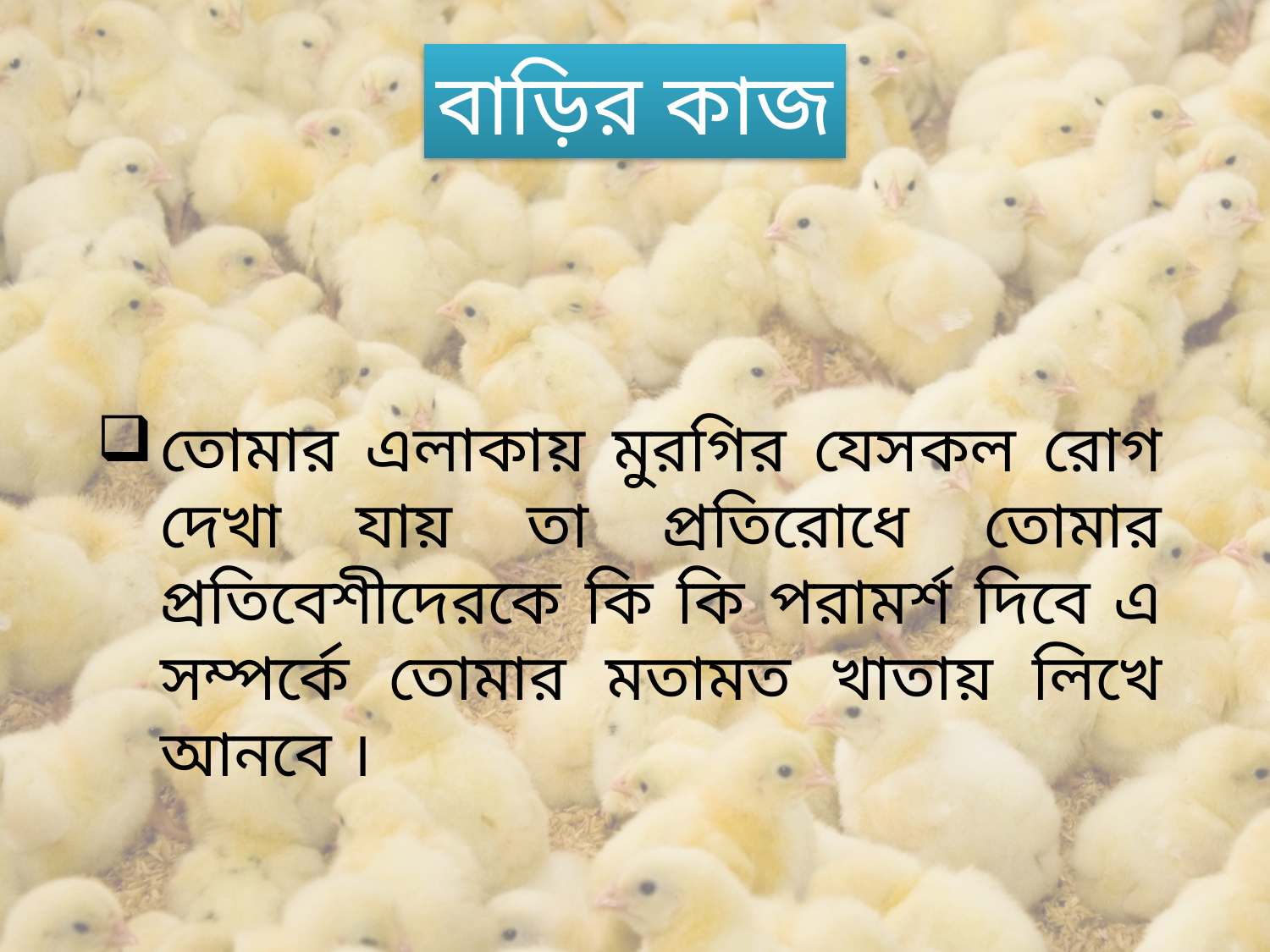

বাড়ির কাজ
তোমার এলাকায় মুরগির যেসকল রোগ দেখা যায় তা প্রতিরোধে তোমার প্রতিবেশীদেরকে কি কি পরামর্শ দিবে এ সম্পর্কে তোমার মতামত খাতায় লিখে আনবে ।